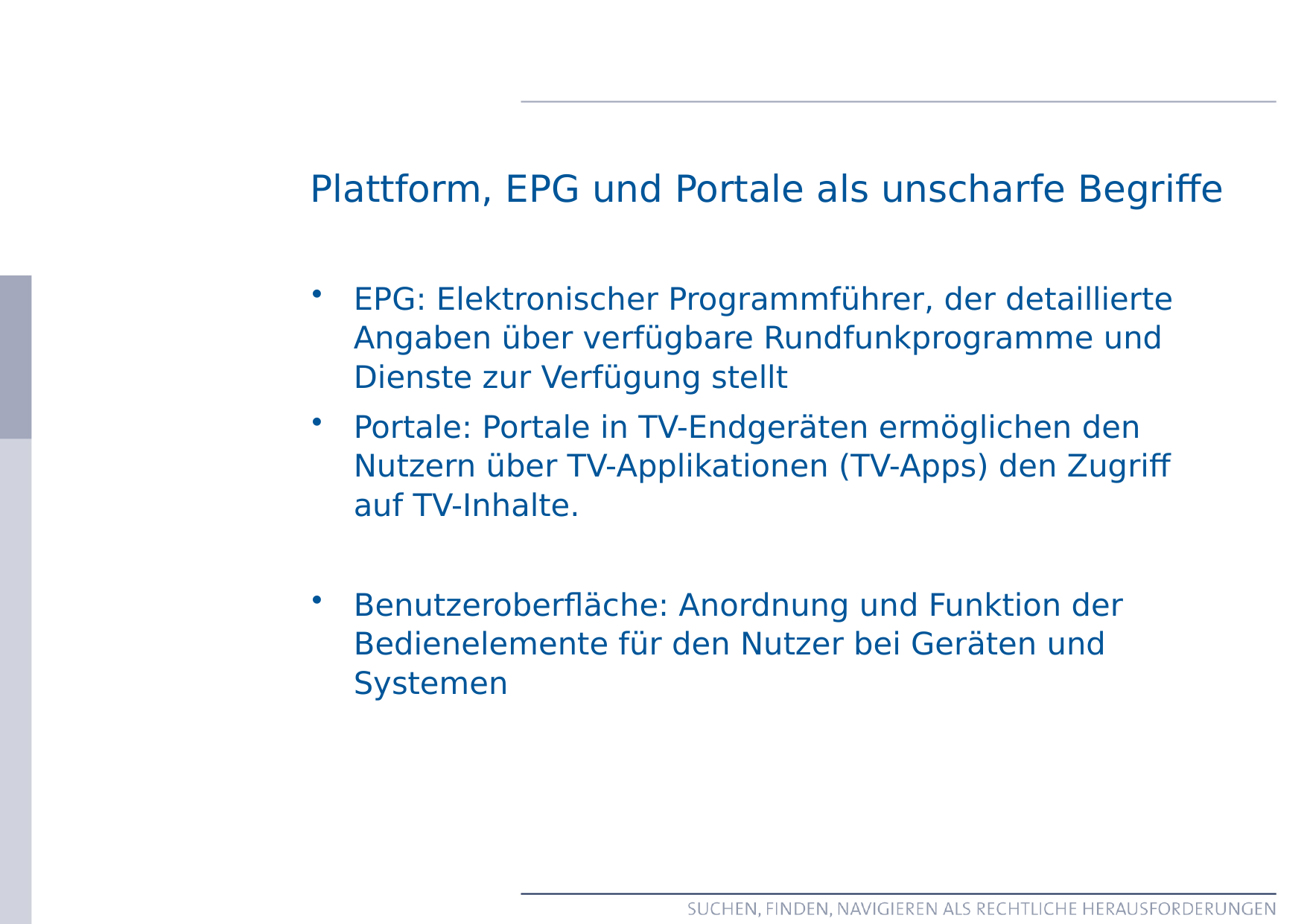

Plattform, EPG und Portale als unscharfe Begriffe
EPG: Elektronischer Programmführer, der detaillierte Angaben über verfügbare Rundfunkprogramme und Dienste zur Verfügung stellt
Portale: Portale in TV-Endgeräten ermöglichen den Nutzern über TV-Applikationen (TV-Apps) den Zugriff auf TV-Inhalte.

Benutzeroberfläche: Anordnung und Funktion der Bedienelemente für den Nutzer bei Geräten und Systemen